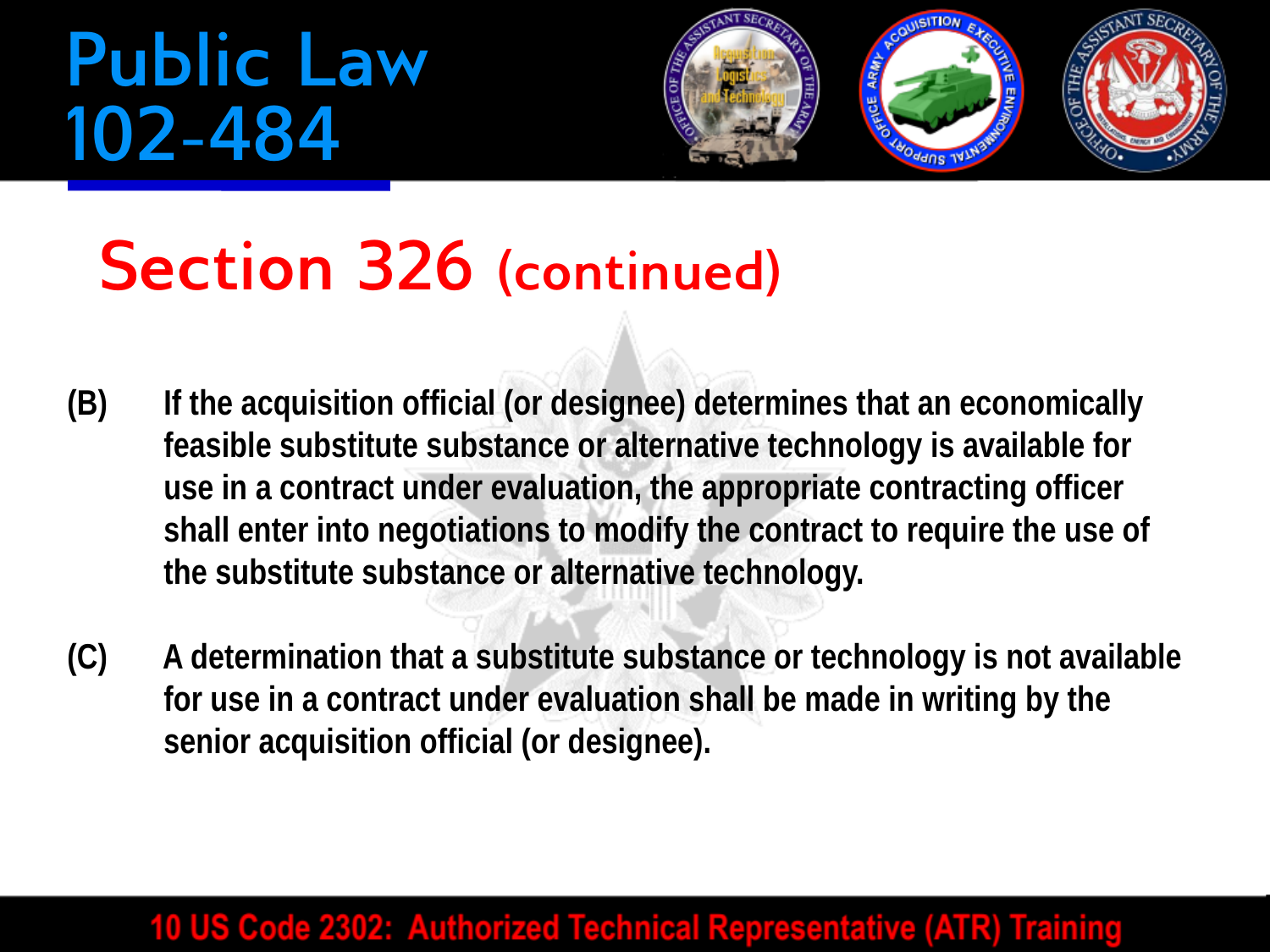

Public Law
102-484

Section 326 (continued)
(B)       If the acquisition official (or designee) determines that an economically
            feasible substitute substance or alternative technology is available for
            use in a contract under evaluation, the appropriate contracting officer
            shall enter into negotiations to modify the contract to require the use of
            the substitute substance or alternative technology.

(C)       A determination that a substitute substance or technology is not available
            for use in a contract under evaluation shall be made in writing by the
            senior acquisition official (or designee).